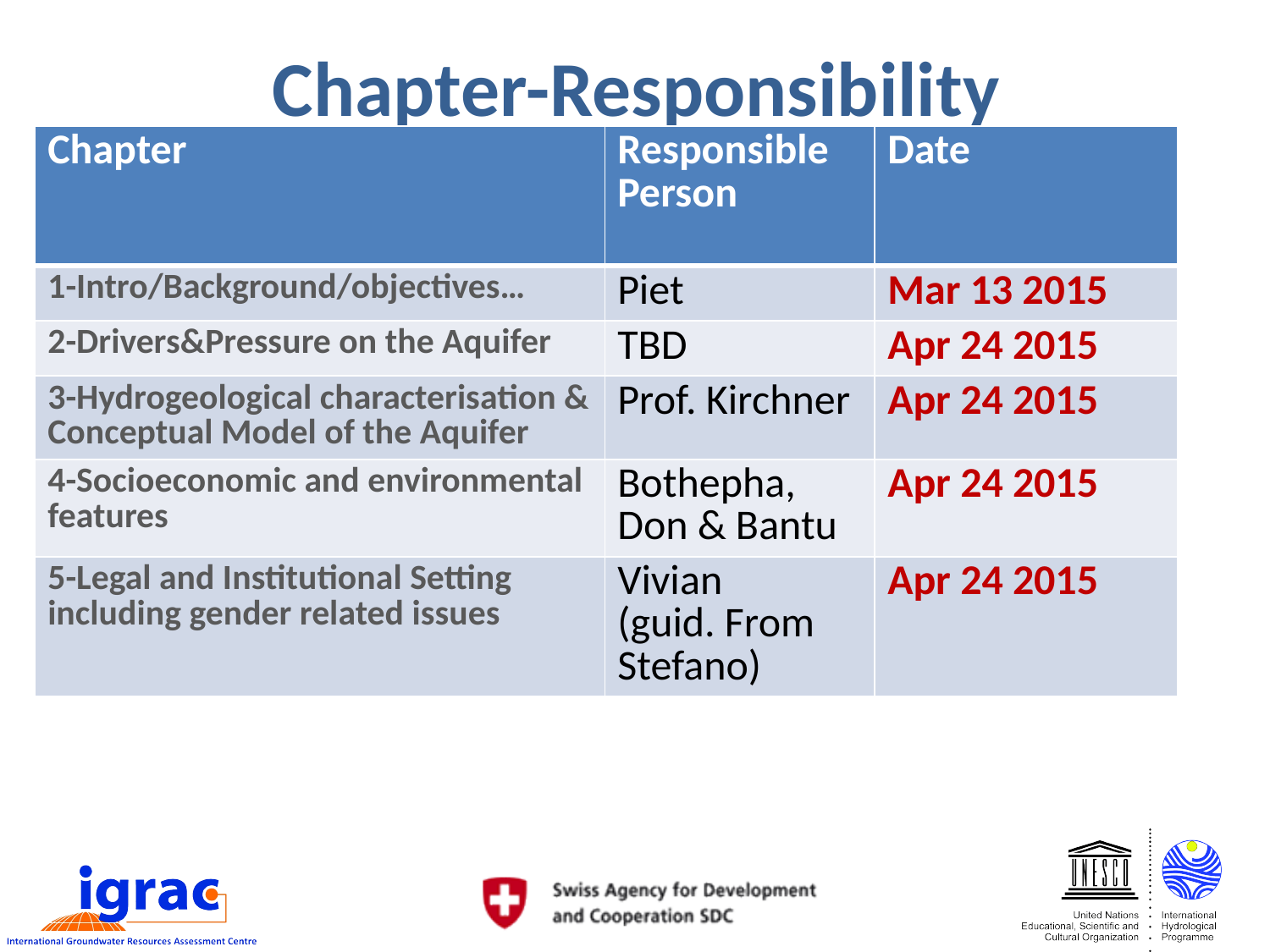

# Chapter-Responsibility
| Chapter | Responsible Person | Date |
| --- | --- | --- |
| 1-Intro/Background/objectives… | Piet | Mar 13 2015 |
| 2-Drivers&Pressure on the Aquifer | TBD | Apr 24 2015 |
| 3-Hydrogeological characterisation & Conceptual Model of the Aquifer | Prof. Kirchner | Apr 24 2015 |
| 4-Socioeconomic and environmental features | Bothepha, Don & Bantu | Apr 24 2015 |
| 5-Legal and Institutional Setting including gender related issues | Vivian (guid. From Stefano) | Apr 24 2015 |